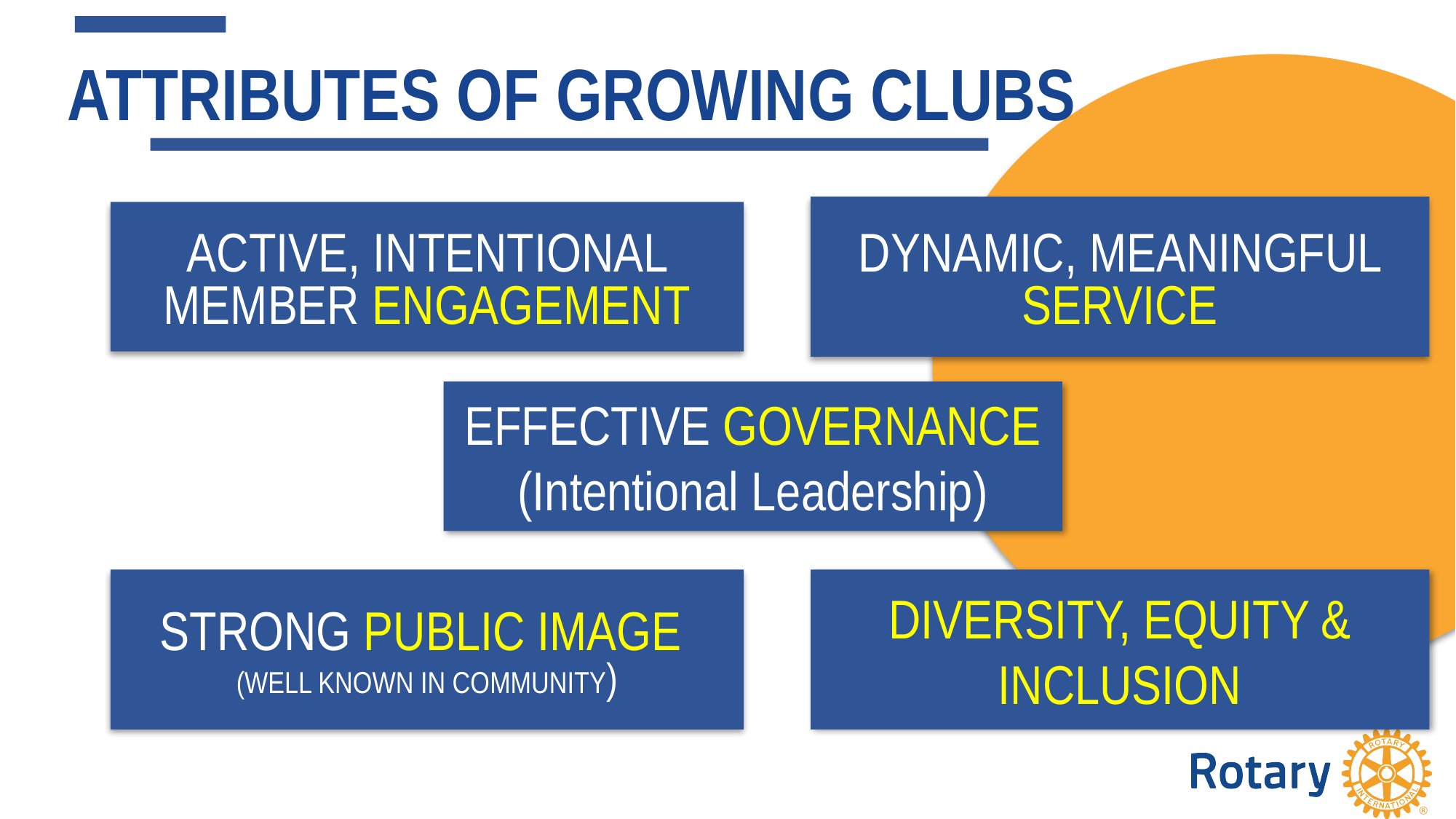

ATTRIBUTES OF GROWING CLUBS

DYNAMIC, MEANINGFUL SERVICE
ACTIVE, INTENTIONAL MEMBER ENGAGEMENT
EFFECTIVE GOVERNANCE (Intentional Leadership)
STRONG PUBLIC IMAGE
(WELL KNOWN IN COMMUNITY)
DIVERSITY, EQUITY & INCLUSION